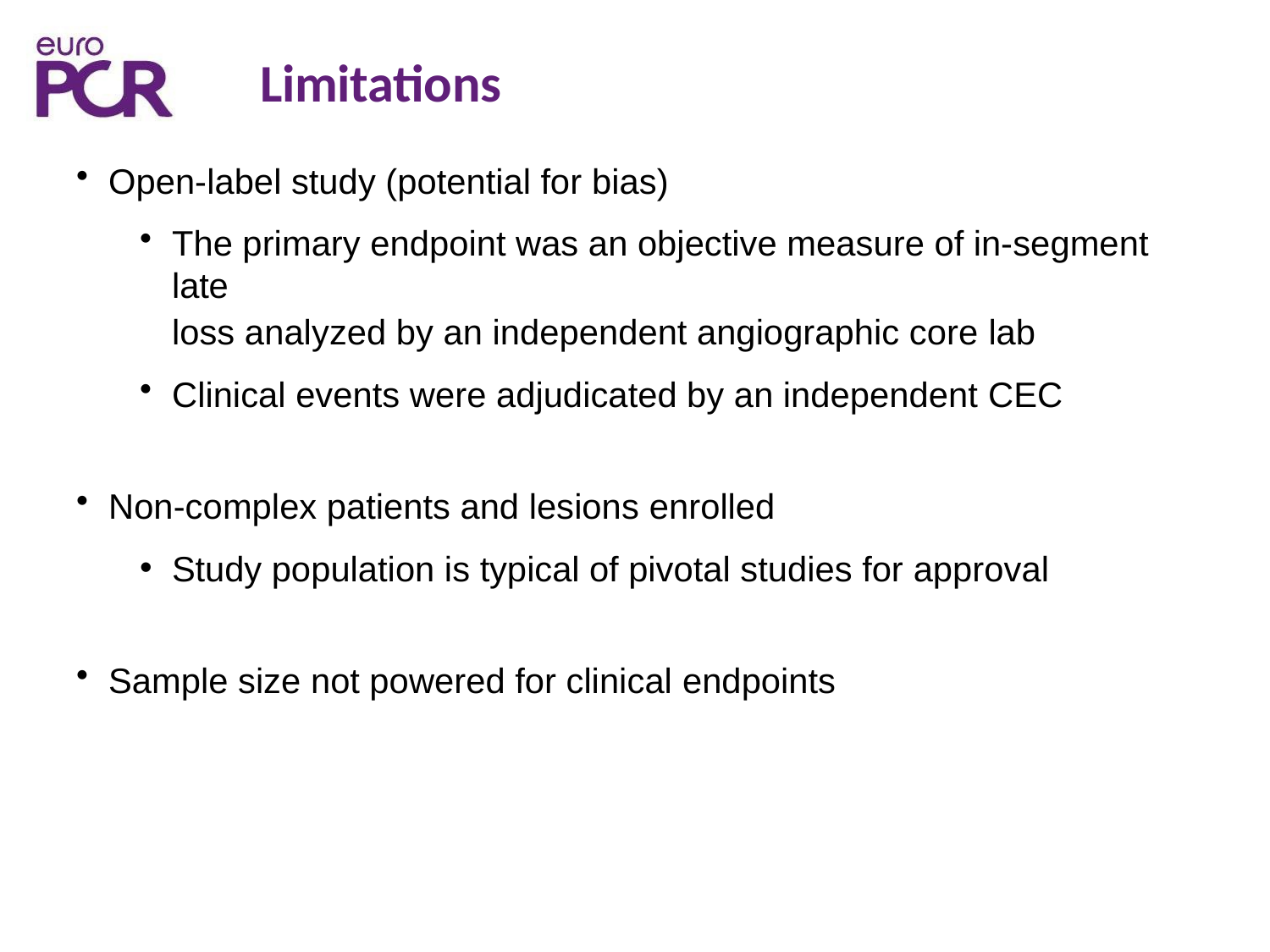

# Limitations
Open-label study (potential for bias)
The primary endpoint was an objective measure of in-segment late
loss analyzed by an independent angiographic core lab
Clinical events were adjudicated by an independent CEC

Non-complex patients and lesions enrolled
Study population is typical of pivotal studies for approval

Sample size not powered for clinical endpoints